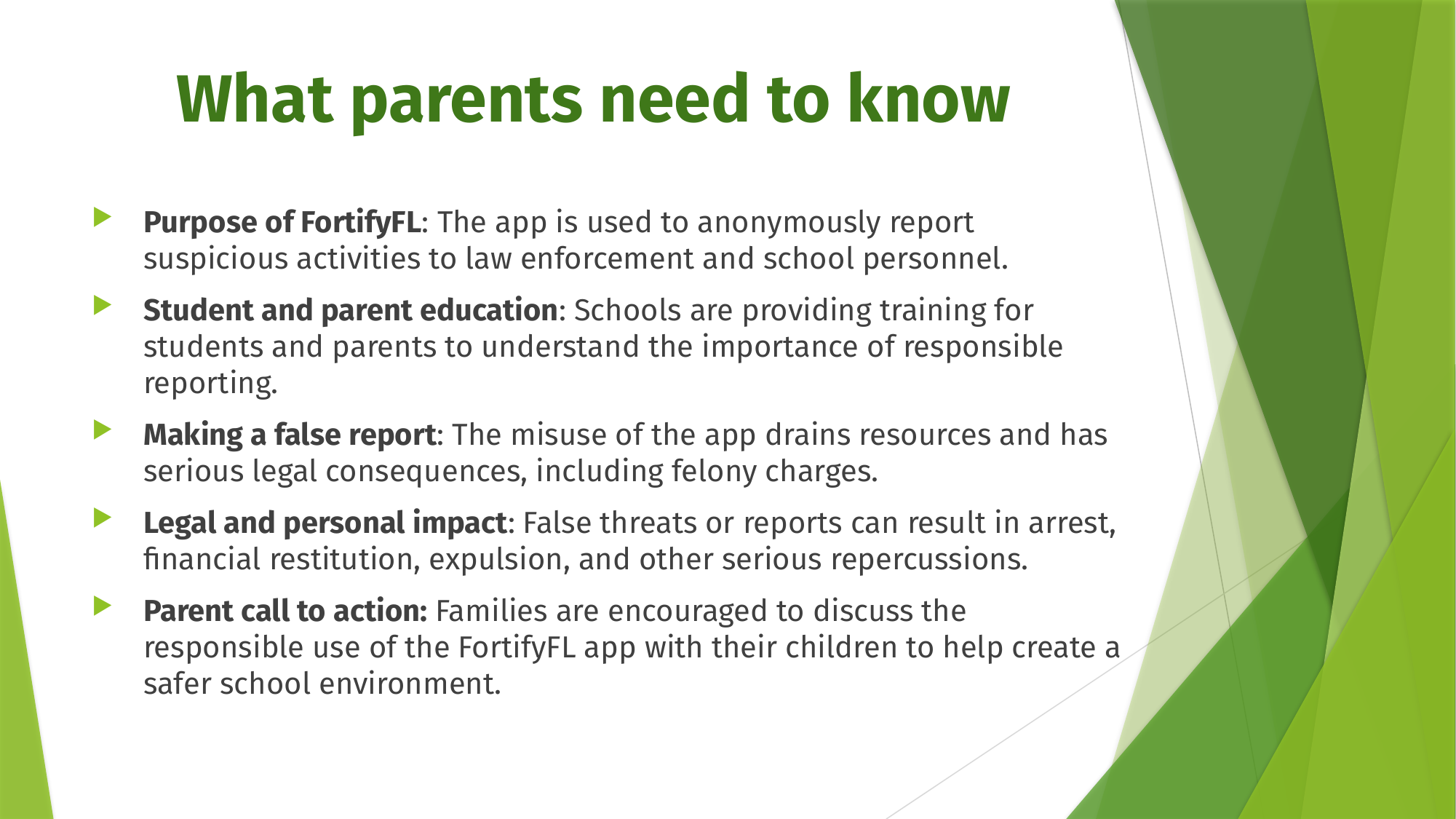

# What parents need to know
Purpose of FortifyFL: The app is used to anonymously report suspicious activities to law enforcement and school personnel.
Student and parent education: Schools are providing training for students and parents to understand the importance of responsible reporting.
Making a false report: The misuse of the app drains resources and has serious legal consequences, including felony charges.
Legal and personal impact: False threats or reports can result in arrest, financial restitution, expulsion, and other serious repercussions.
Parent call to action: Families are encouraged to discuss the responsible use of the FortifyFL app with their children to help create a safer school environment.